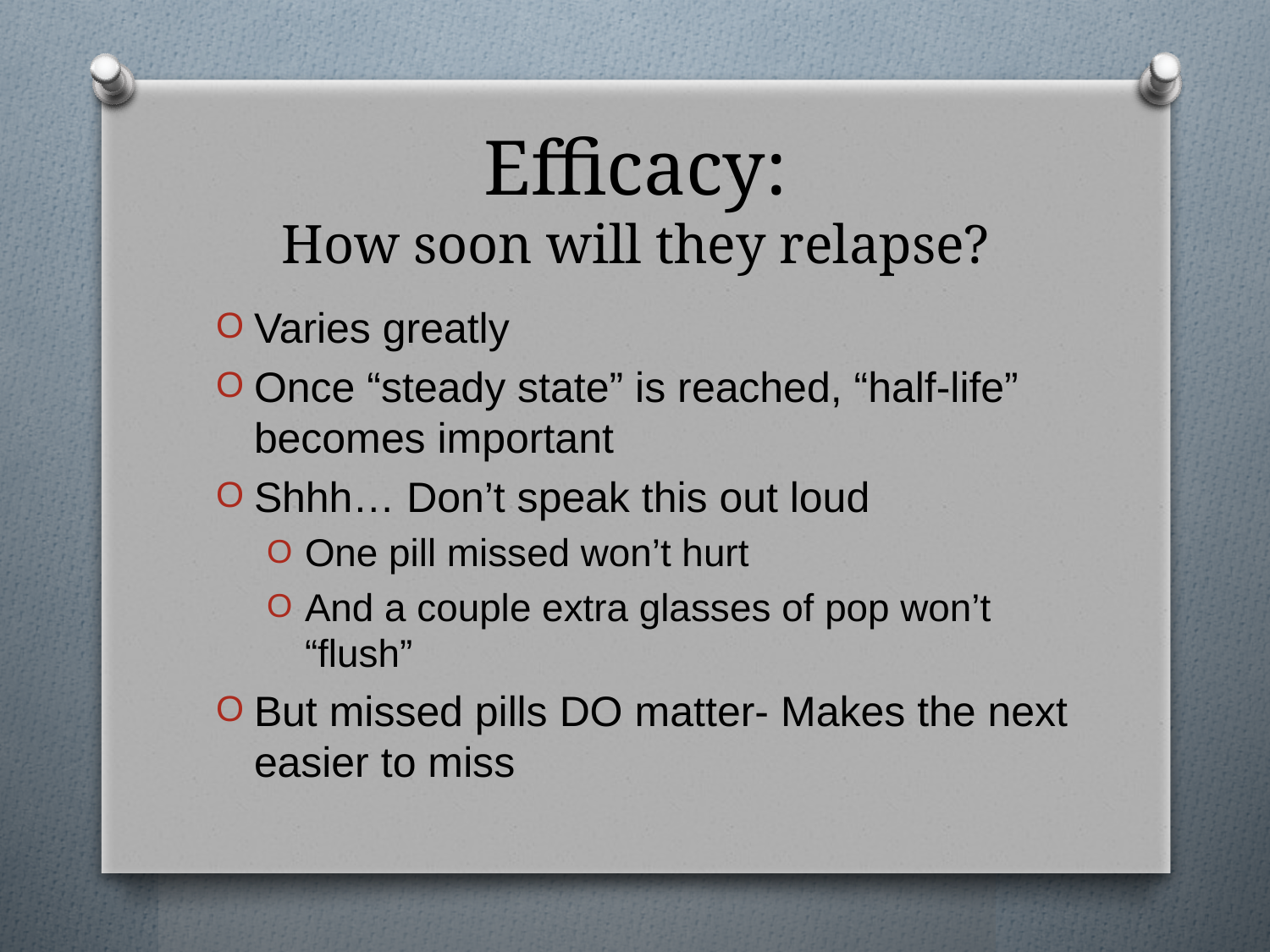

# Efficacy: How soon will they relapse?
Varies greatly
Once “steady state” is reached, “half-life” becomes important
Shhh… Don’t speak this out loud
One pill missed won’t hurt
And a couple extra glasses of pop won’t “flush”
But missed pills DO matter- Makes the next easier to miss